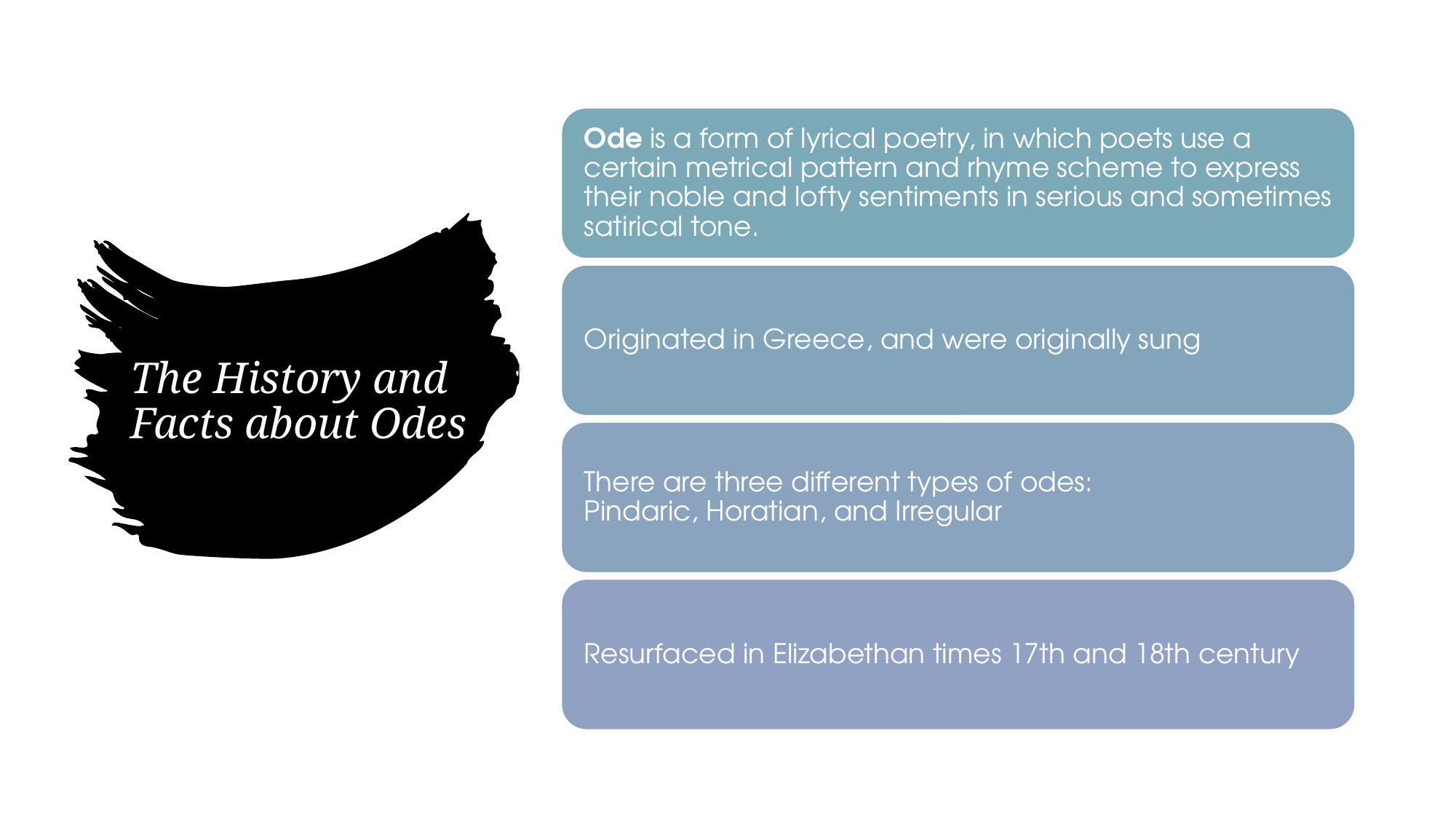

Ode is a form of lyrical poetry, in which poets use a certain metrical pattern and rhyme scheme to express their noble and lofty sentiments in serious and sometimes satirical tone.
Originated in Greece, and were originally sung
There are three different types of odes: Pindaric, Horatian, and Irregular
Resurfaced in Elizabethan times 17th and 18th century

# The History and Facts about Odes